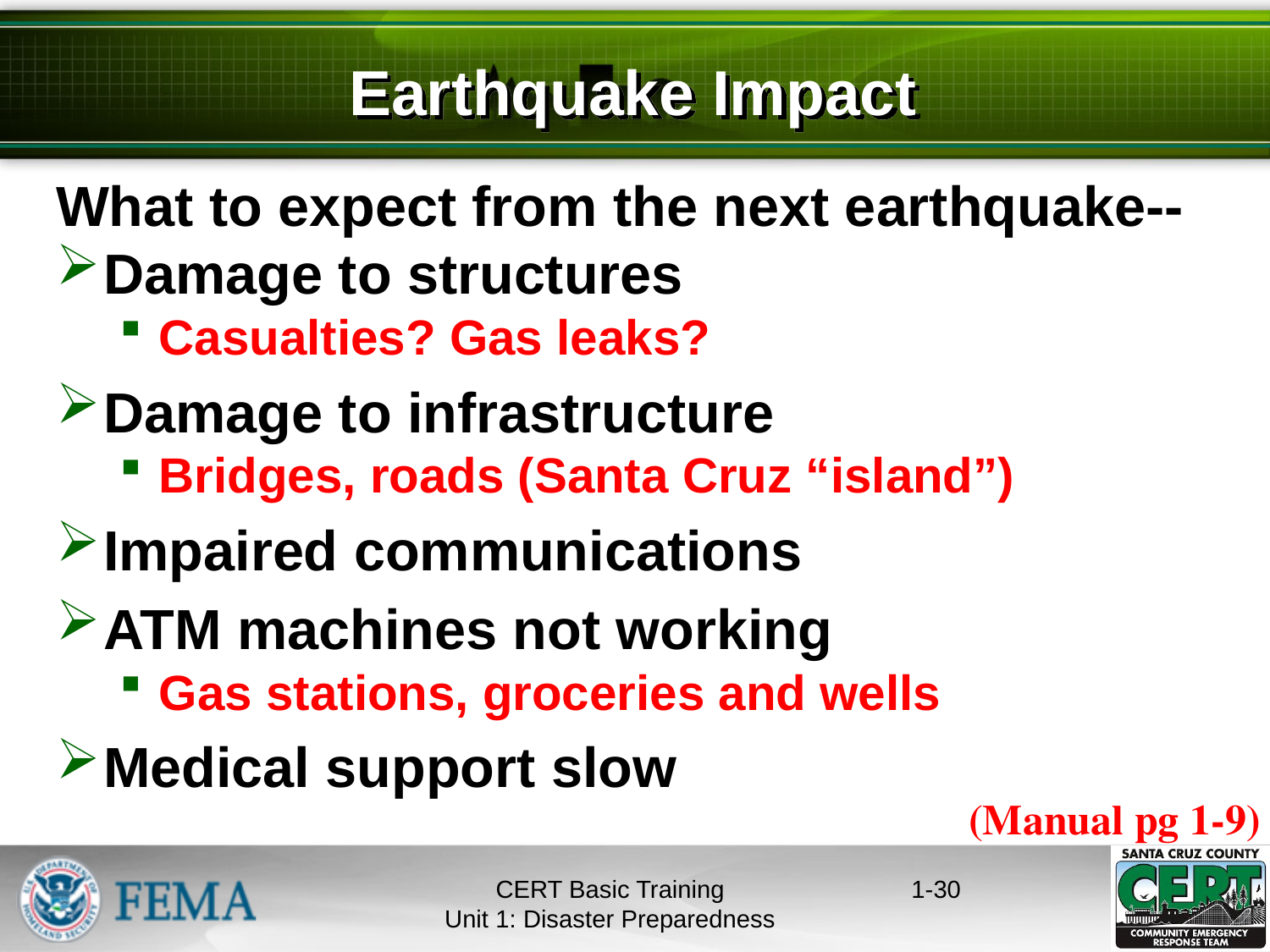

# Earthquake Impact
What to expect from the next earthquake--
Damage to structures
Casualties? Gas leaks?
Damage to infrastructure
Bridges, roads (Santa Cruz “island”)
Impaired communications
ATM machines not working
Gas stations, groceries and wells
Medical support slow
(Manual pg 1-9)
CERT Basic Training
Unit 1: Disaster Preparedness
1-30